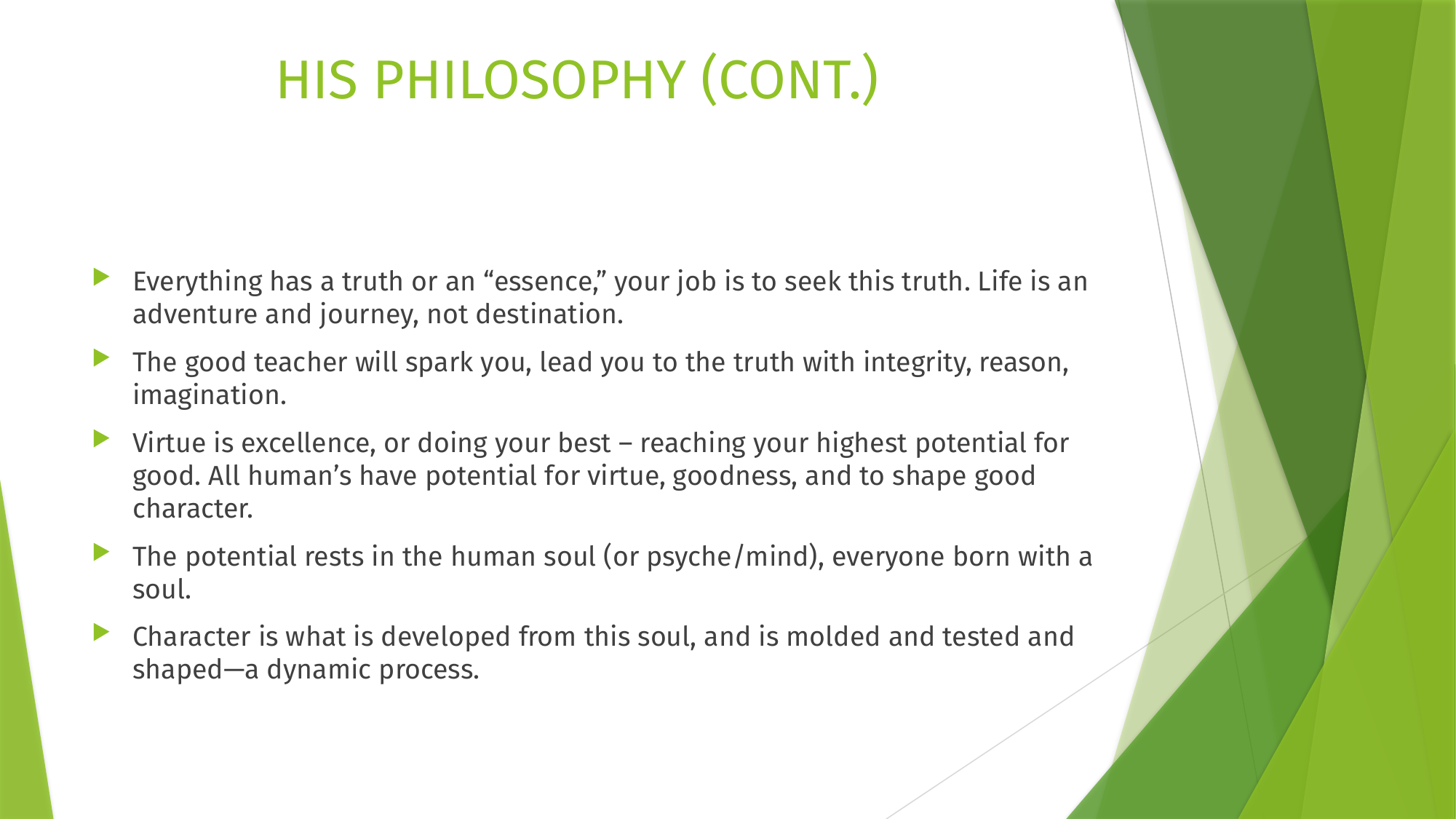

# HIS PHILOSOPHY (CONT.)
Everything has a truth or an “essence,” your job is to seek this truth. Life is an adventure and journey, not destination.
The good teacher will spark you, lead you to the truth with integrity, reason, imagination.
Virtue is excellence, or doing your best – reaching your highest potential for good. All human’s have potential for virtue, goodness, and to shape good character.
The potential rests in the human soul (or psyche/mind), everyone born with a soul.
Character is what is developed from this soul, and is molded and tested and shaped—a dynamic process.